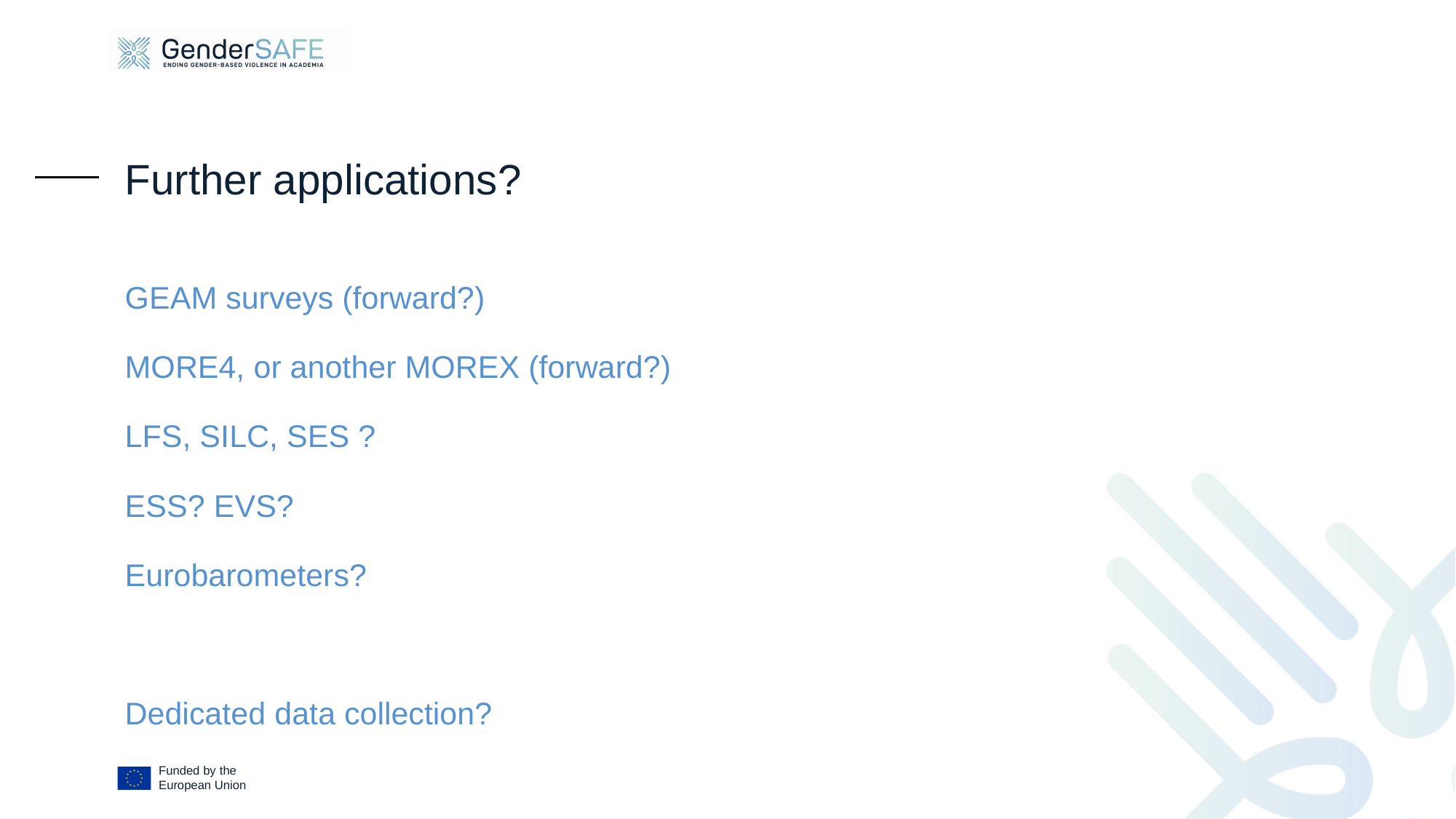

# Further applications?
GEAM surveys (forward?)
MORE4, or another MOREX (forward?)
LFS, SILC, SES ?
ESS? EVS?
Eurobarometers?

Dedicated data collection?